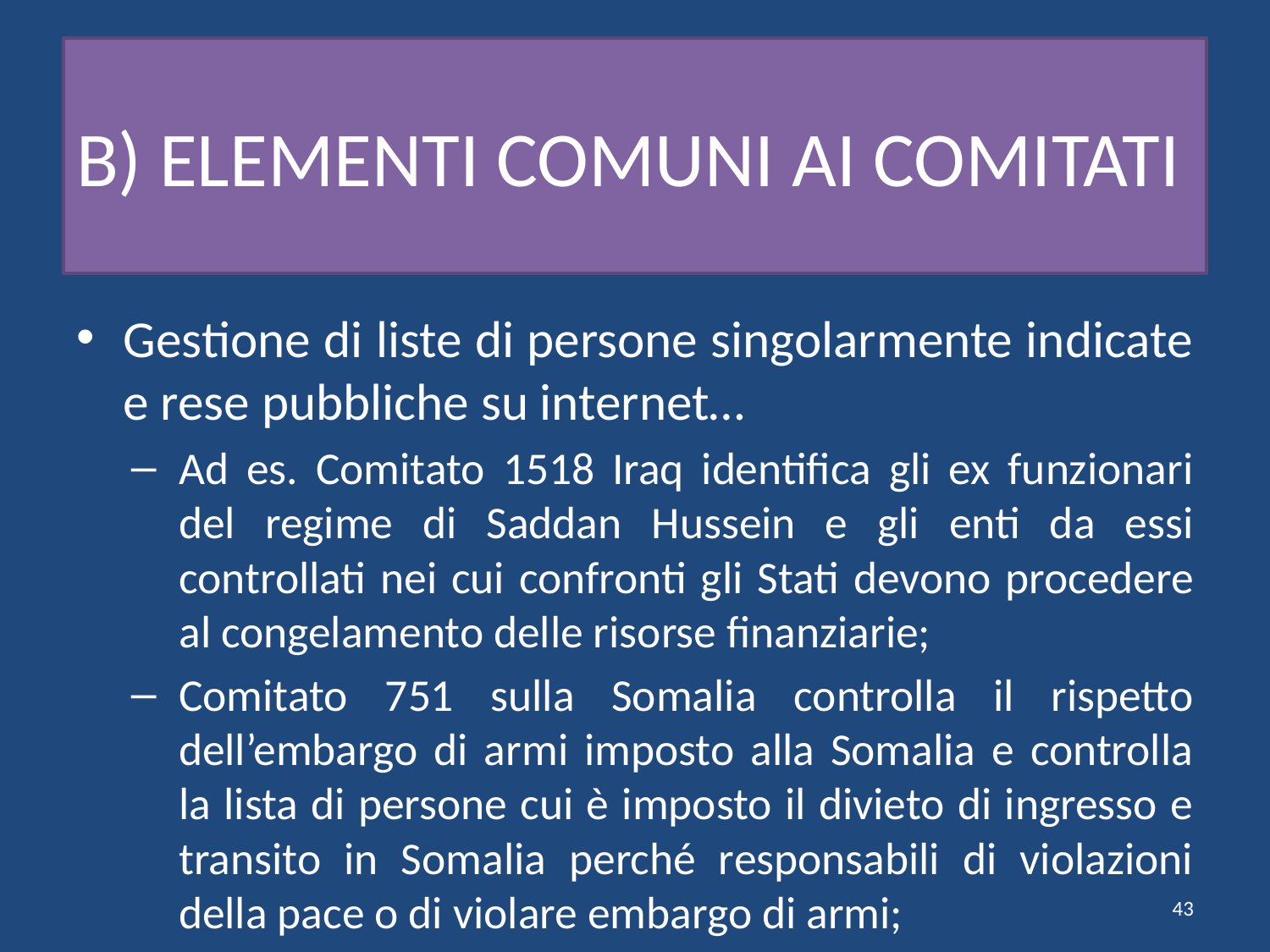

# B) ELEMENTI COMUNI AI COMITATI
Gestione di liste di persone singolarmente indicate e rese pubbliche su internet…
Ad es. Comitato 1518 Iraq identifica gli ex funzionari del regime di Saddan Hussein e gli enti da essi controllati nei cui confronti gli Stati devono procedere al congelamento delle risorse finanziarie;
Comitato 751 sulla Somalia controlla il rispetto dell’embargo di armi imposto alla Somalia e controlla la lista di persone cui è imposto il divieto di ingresso e transito in Somalia perché responsabili di violazioni della pace o di violare embargo di armi;
43